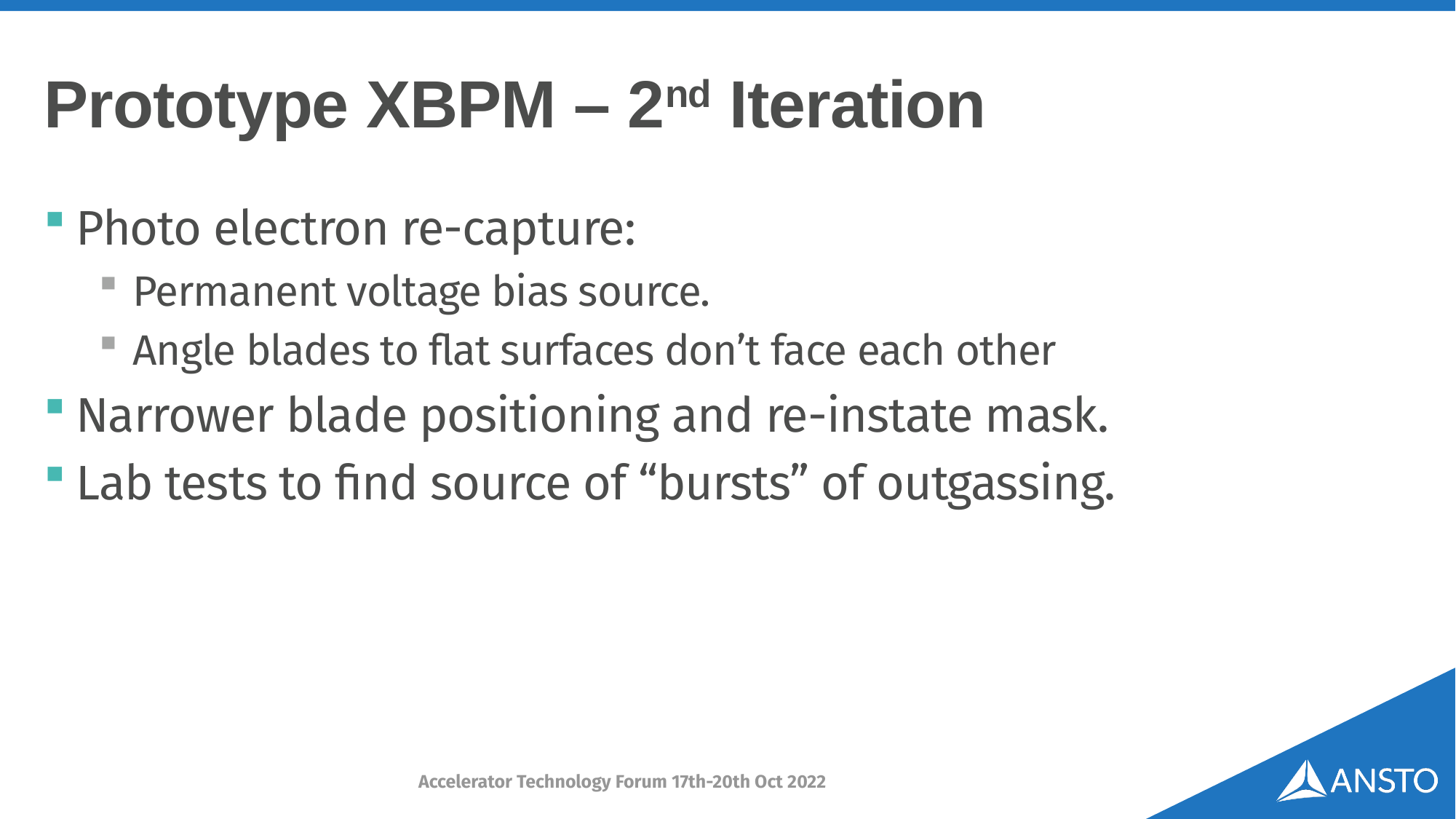

# Prototype XBPM – 2nd Iteration
Photo electron re-capture:
Permanent voltage bias source.
Angle blades to flat surfaces don’t face each other
Narrower blade positioning and re-instate mask.
Lab tests to find source of “bursts” of outgassing.

Accelerator Technology Forum 17th-20th Oct 2022